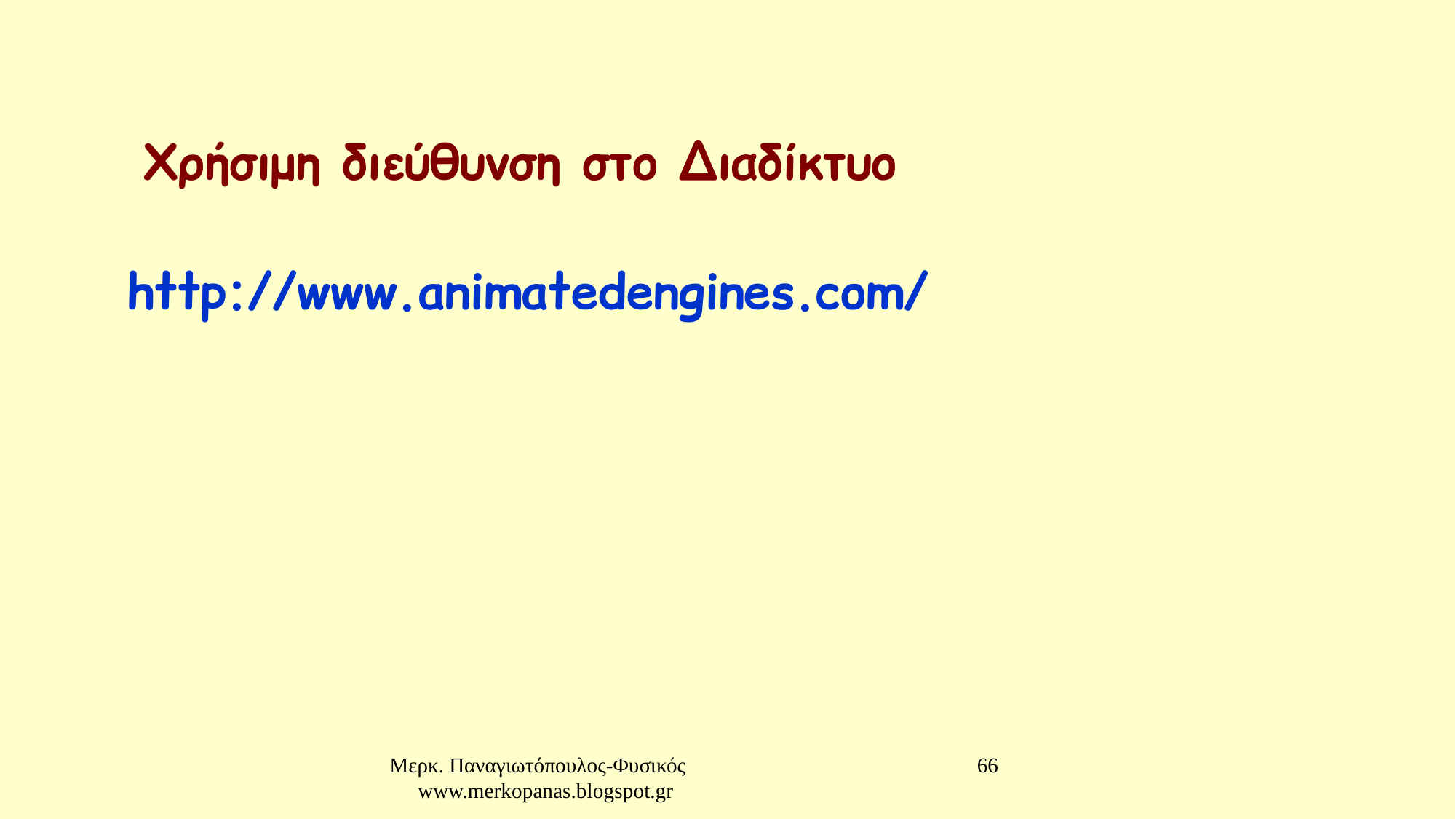

Χρήσιμη διεύθυνση στο Διαδίκτυο
http://www.animatedengines.com/
Μερκ. Παναγιωτόπουλος-Φυσικός    www.merkopanas.blogspot.gr
66